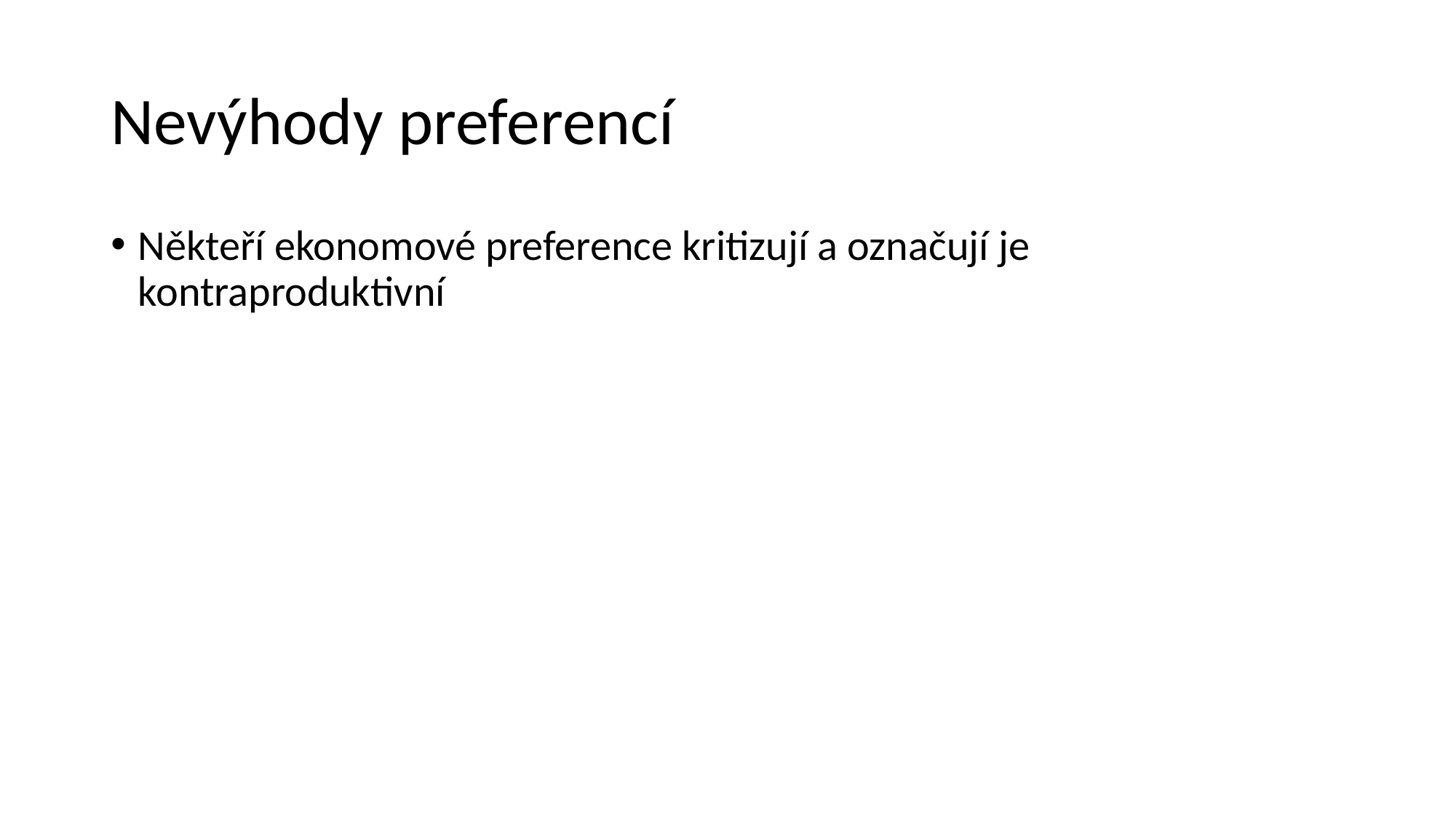

# Nevýhody preferencí
Někteří ekonomové preference kritizují a označují je kontraproduktivní